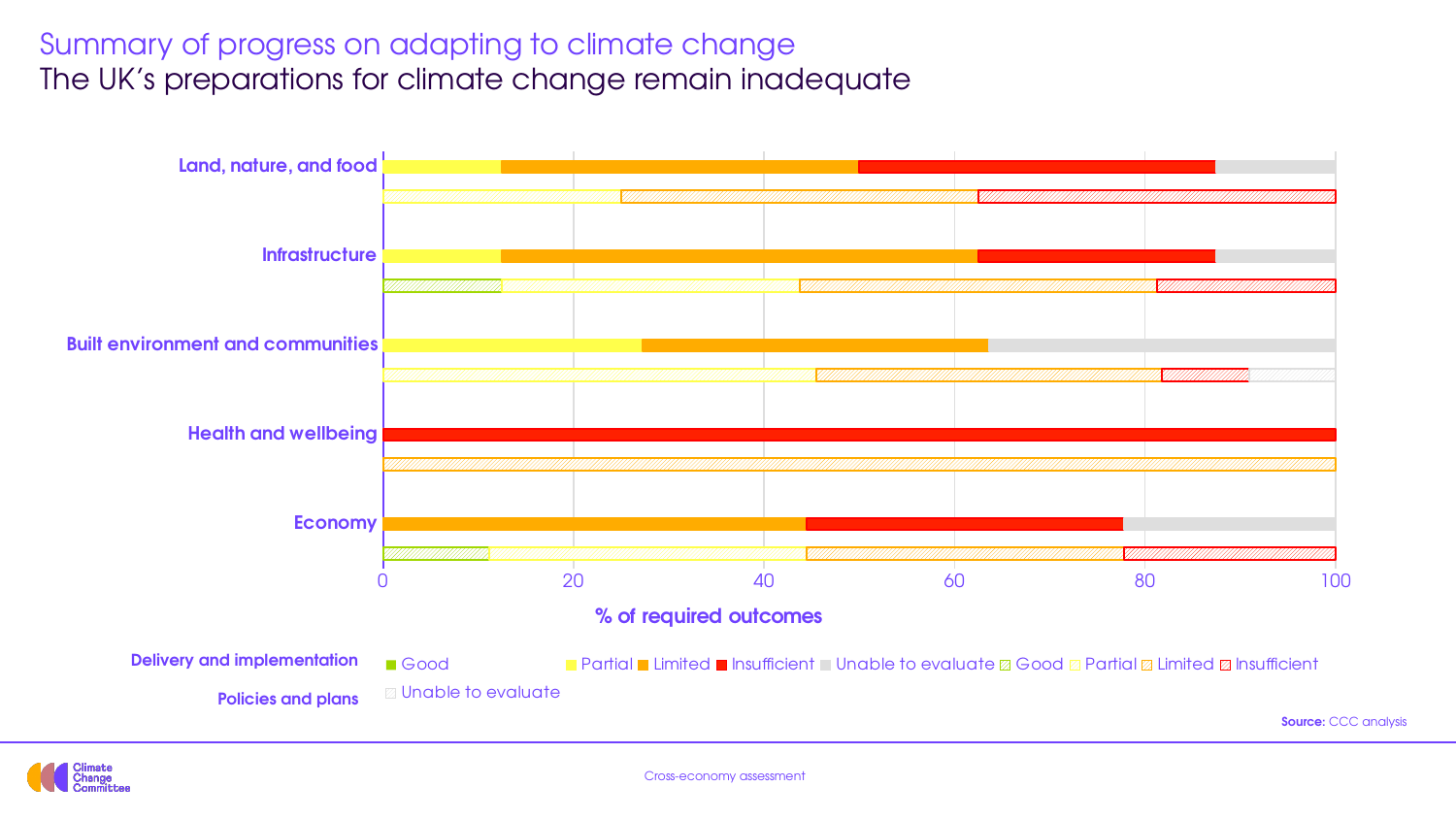

# Summary of progress on adapting to climate change The UK’s preparations for climate change remain inadequate

### Chart

| Category | Good | Partial | Limited | Insufficient | Unable to evaluate | Good | Partial | Limited | Insufficient | Unable to evaluate |
|---|---|---|---|---|---|---|---|---|---|---|
|  | None | None | None | None | None | 11.11111111111111 | 33.33333333333333 | 33.33333333333333 | 22.22222222222222 | 0.0 |
| Economy | 0.0 | 0.0 | 44.44444444444444 | 33.33333333333333 | 22.22222222222222 | None | None | None | None | None |
|  | None | None | None | None | None | None | None | None | None | None |
|  | None | None | None | None | None | 0.0 | 0.0 | 100.0 | 0.0 | 0.0 |
| Health and wellbeing | 0.0 | 0.0 | 0.0 | 100.0 | 0.0 | None | None | None | None | None |
|  | None | None | None | None | None | None | None | None | None | None |
|  | None | None | None | None | None | 0.0 | 45.45454545454545 | 36.36363636363637 | 9.090909090909092 | 9.090909090909092 |
| Built environment and communities | 0.0 | 27.27272727272727 | 36.36363636363637 | 0.0 | 36.36363636363637 | None | None | None | None | None |
|  | None | None | None | None | None | None | None | None | None | None |
|  | None | None | None | None | None | 12.5 | 31.25 | 37.5 | 18.75 | 0.0 |
| Infrastructure | 0.0 | 12.5 | 50.0 | 25.0 | 12.5 | None | None | None | None | None |
|  | None | None | None | None | None | None | None | None | None | None |
|  | None | None | None | None | None | 0.0 | 25.0 | 37.5 | 37.5 | 0.0 |
| Land, nature, and food | 0.0 | 12.5 | 37.5 | 37.5 | 12.5 | None | None | None | None | None |
Delivery and implementation

Policies and plans

Source: CCC analysis
Cross-economy assessment